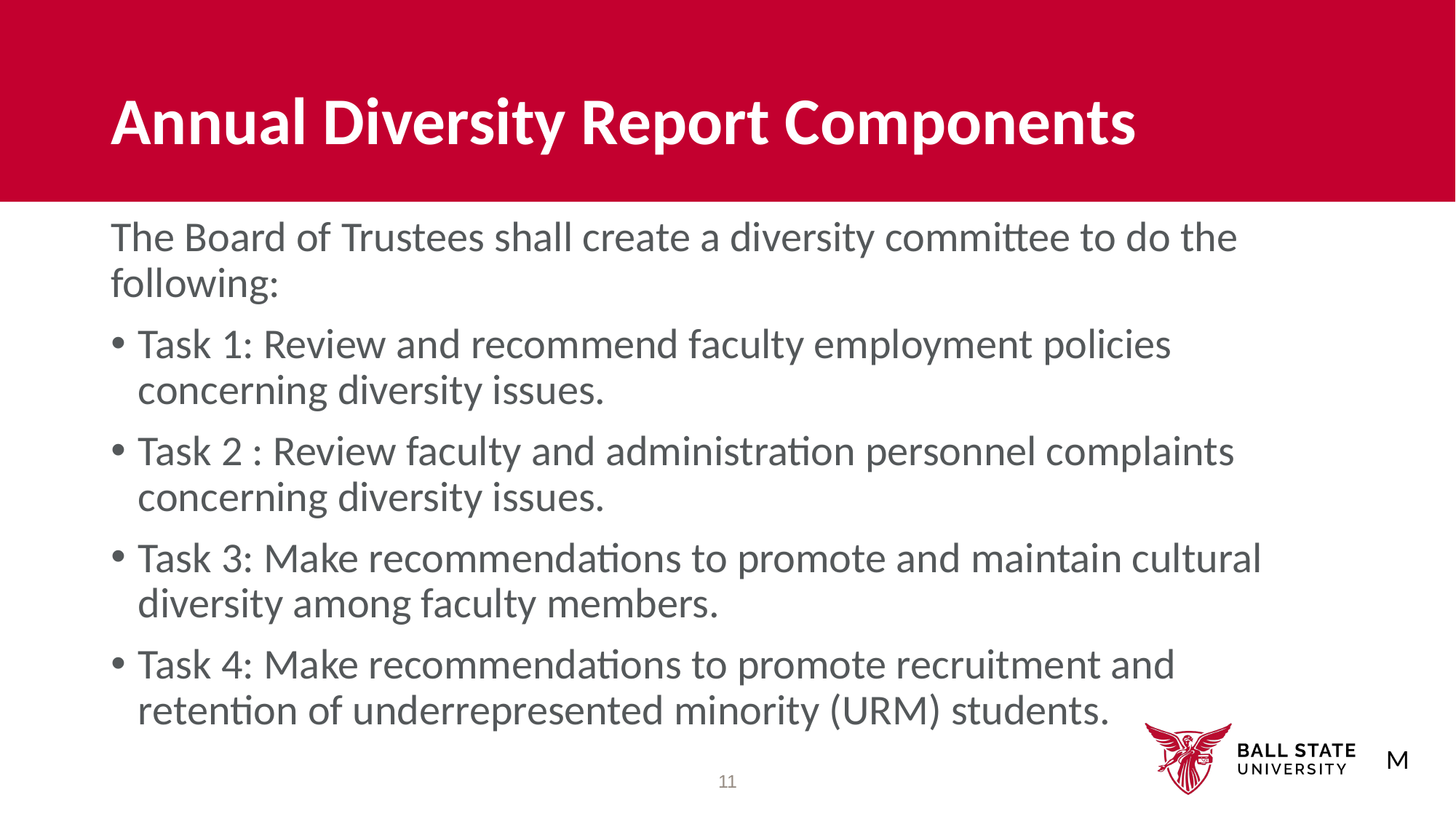

# Annual Diversity Report Components
The Board of Trustees shall create a diversity committee to do the following:
Task 1: Review and recommend faculty employment policies concerning diversity issues.
Task 2 : Review faculty and administration personnel complaints concerning diversity issues.
Task 3: Make recommendations to promote and maintain cultural diversity among faculty members.
Task 4: Make recommendations to promote recruitment and retention of underrepresented minority (URM) students.

M
11